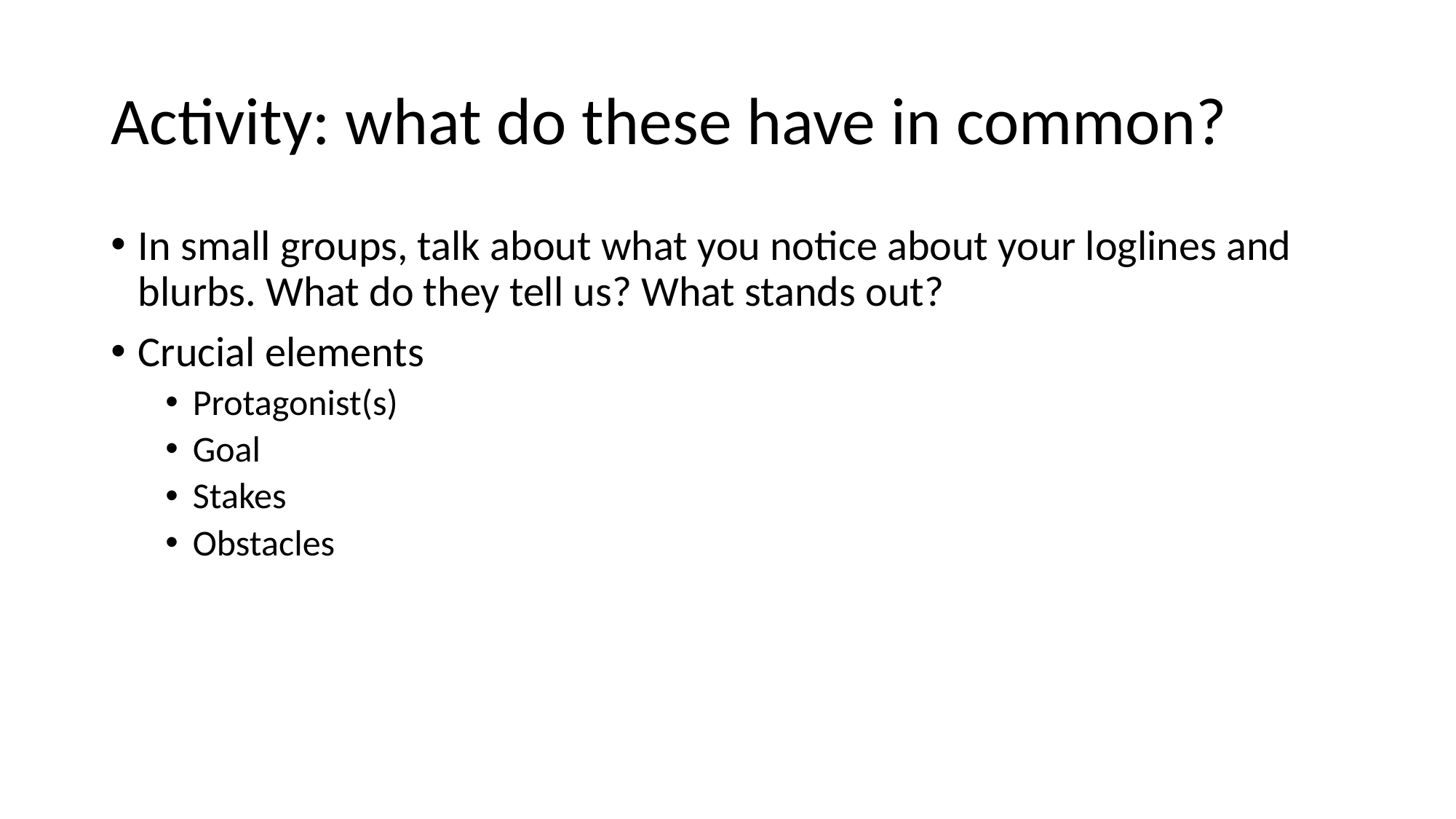

# Activity: what do these have in common?
In small groups, talk about what you notice about your loglines and blurbs. What do they tell us? What stands out?
Crucial elements
Protagonist(s)
Goal
Stakes
Obstacles